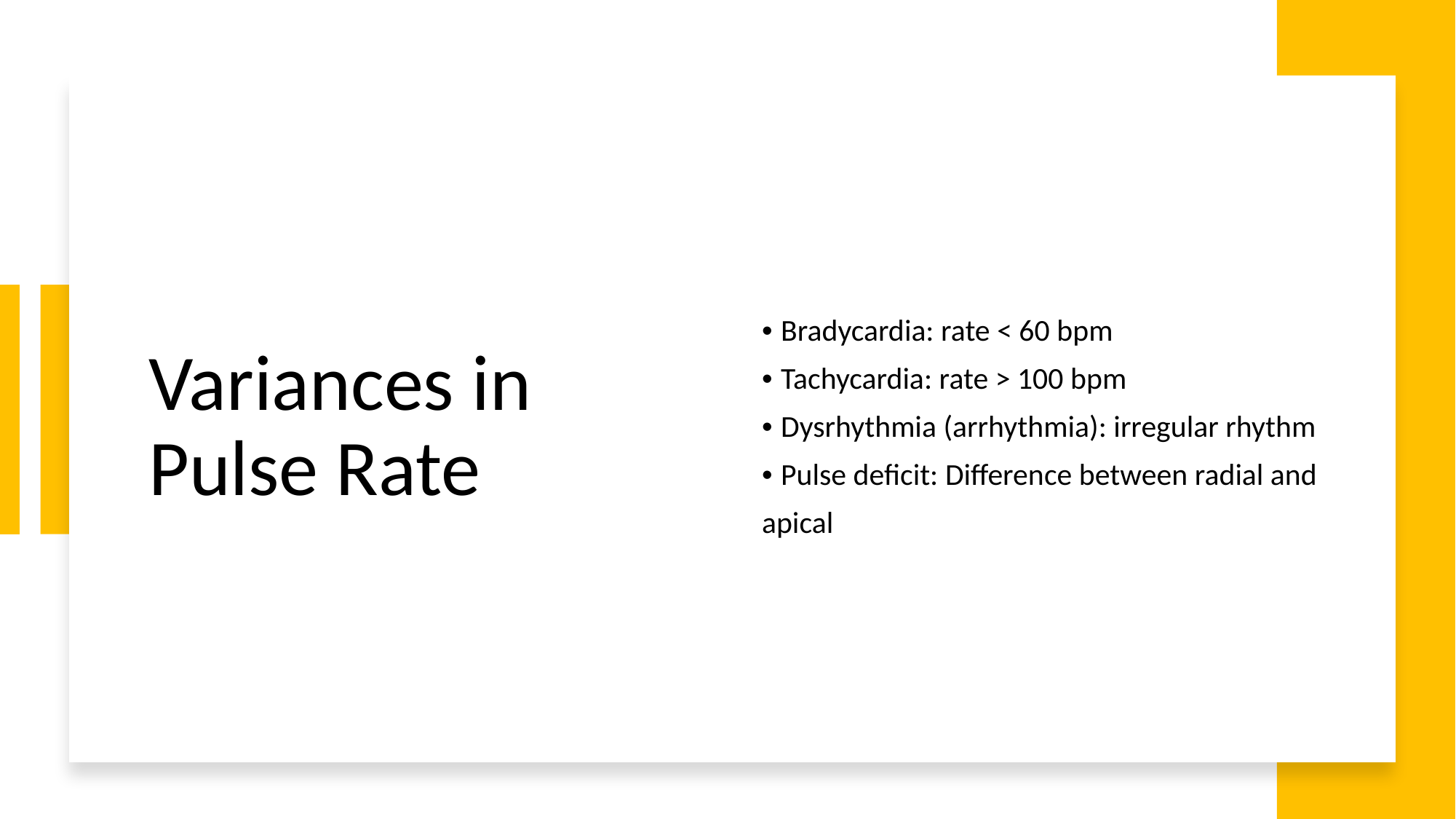

# Variances in Pulse Rate
• Bradycardia: rate < 60 bpm
• Tachycardia: rate > 100 bpm
• Dysrhythmia (arrhythmia): irregular rhythm
• Pulse deficit: Difference between radial and
apical